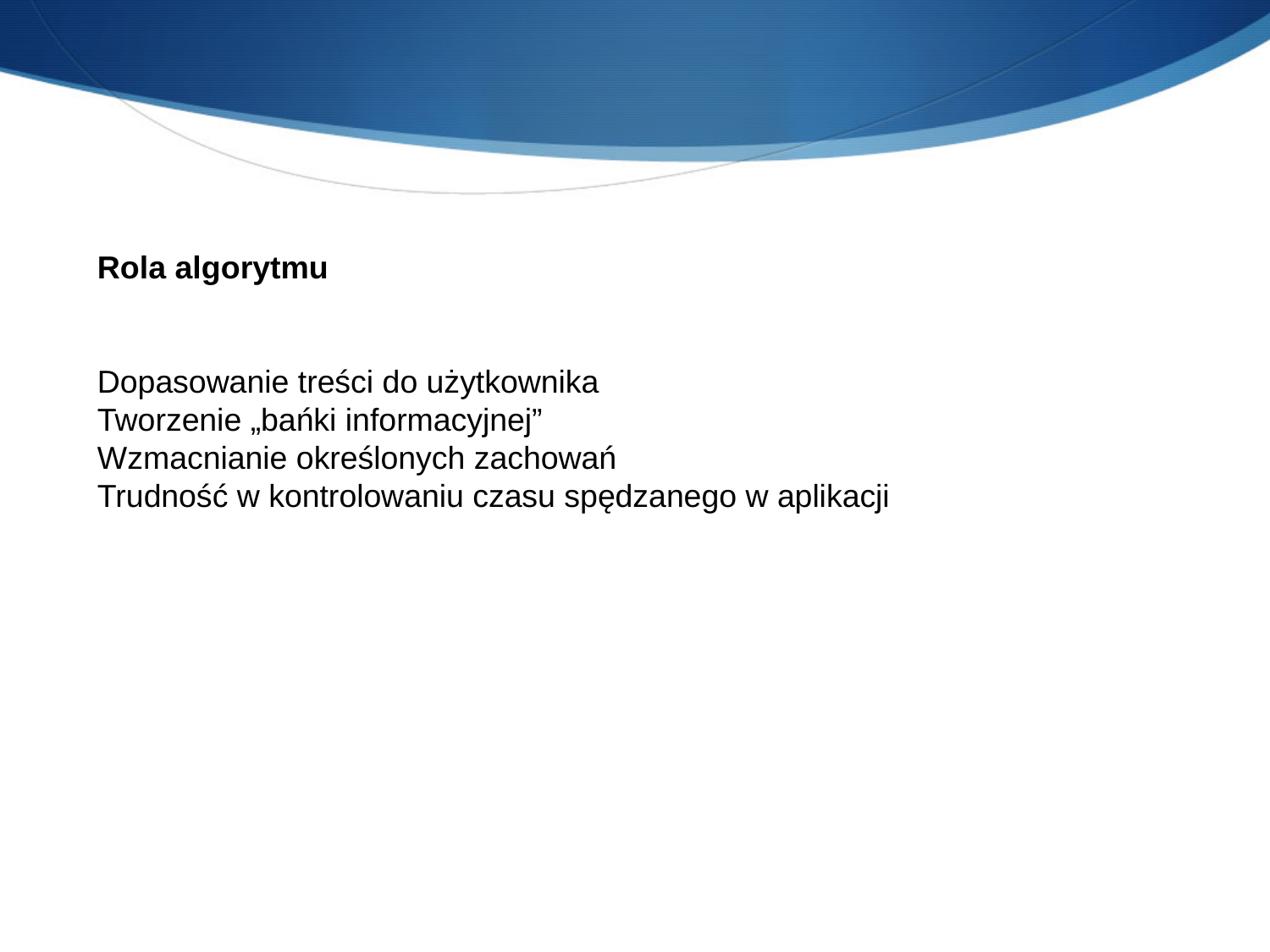

Rola algorytmu

Dopasowanie treści do użytkownika
Tworzenie „bańki informacyjnej”
Wzmacnianie określonych zachowań
Trudność w kontrolowaniu czasu spędzanego w aplikacji